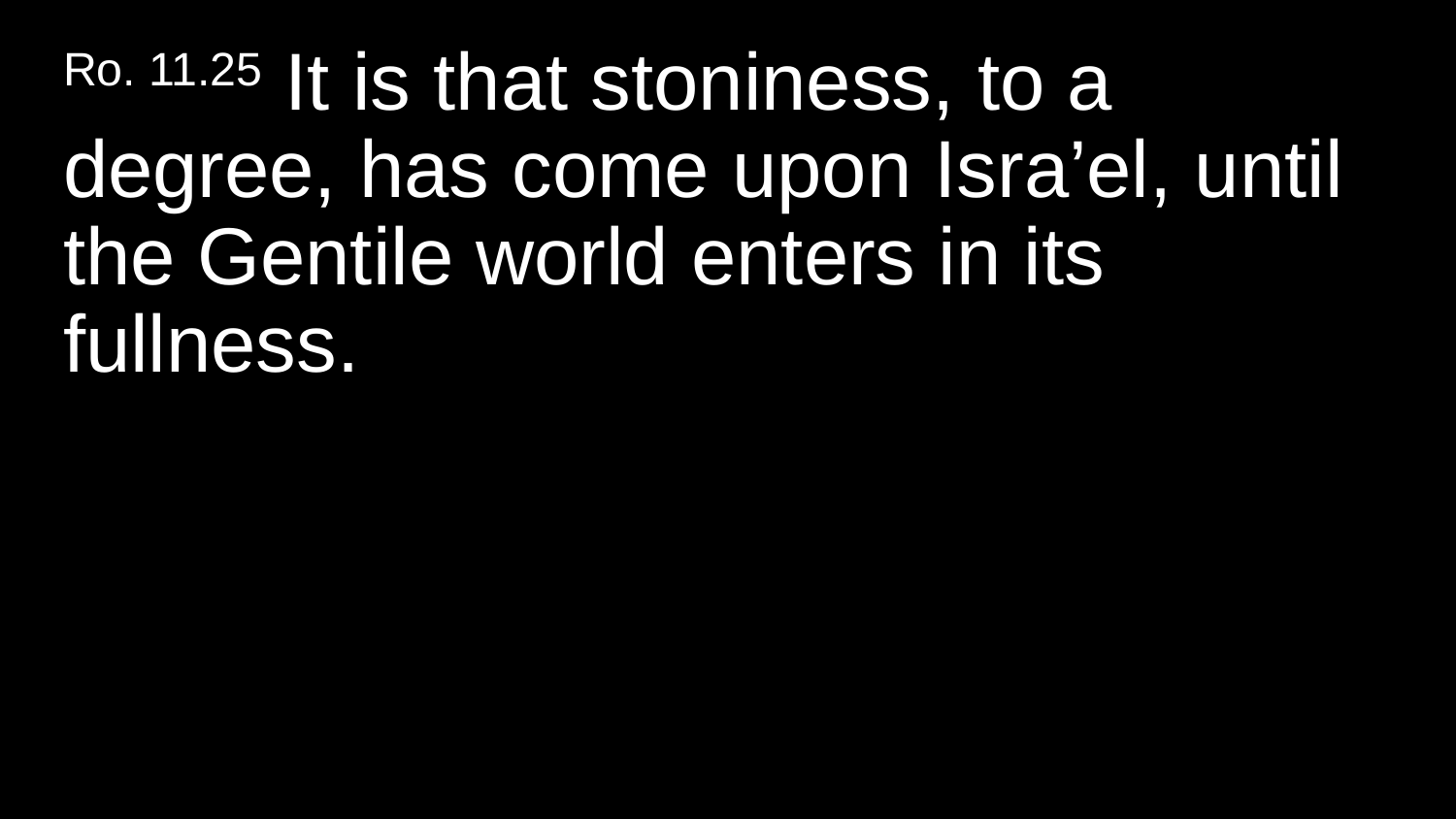

Ro. 11.25 It is that stoniness, to a degree, has come upon Isra’el, until the Gentile world enters in its fullness.